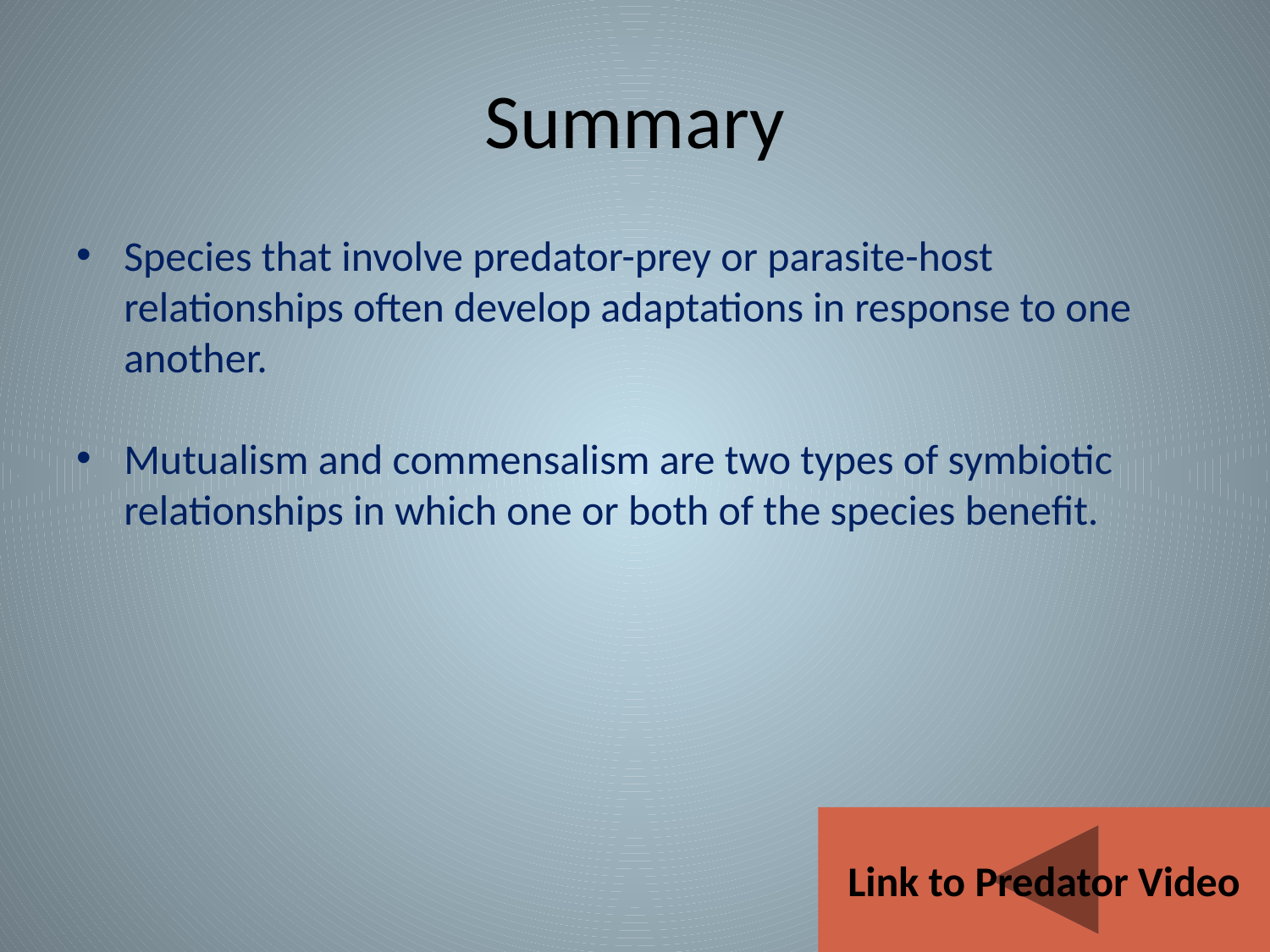

# Summary
Species that involve predator-prey or parasite-host relationships often develop adaptations in response to one another.

Mutualism and commensalism are two types of symbiotic relationships in which one or both of the species benefit.

Link to Predator Video